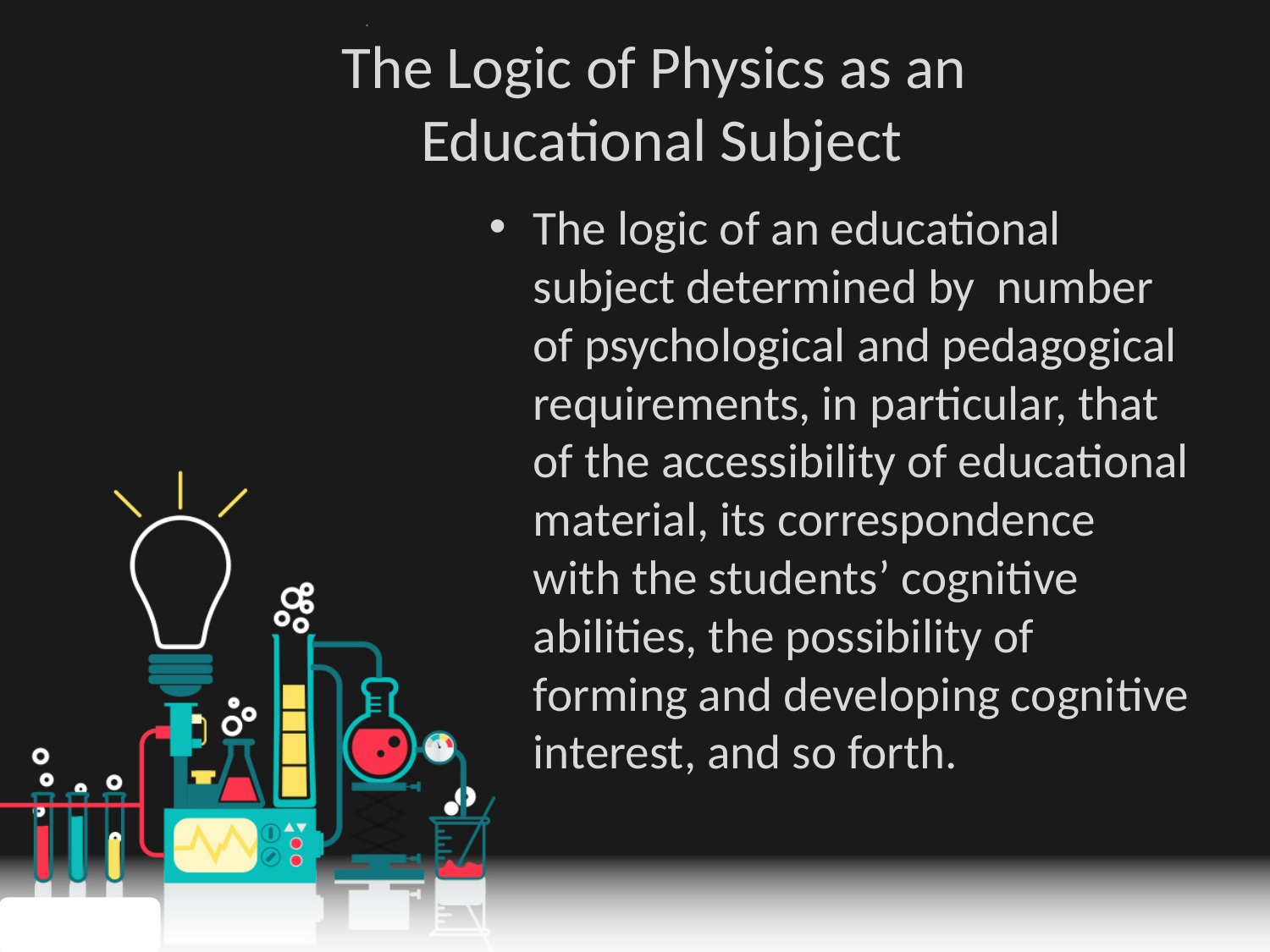

# The Logic of Physics as an Educational Subject
The logic of an educational subject determined by  number of psychological and pedagogical requirements, in particular, that of the accessibility of educational material, its correspondence with the students’ cognitive abilities, the possibility of forming and developing cognitive interest, and so forth.